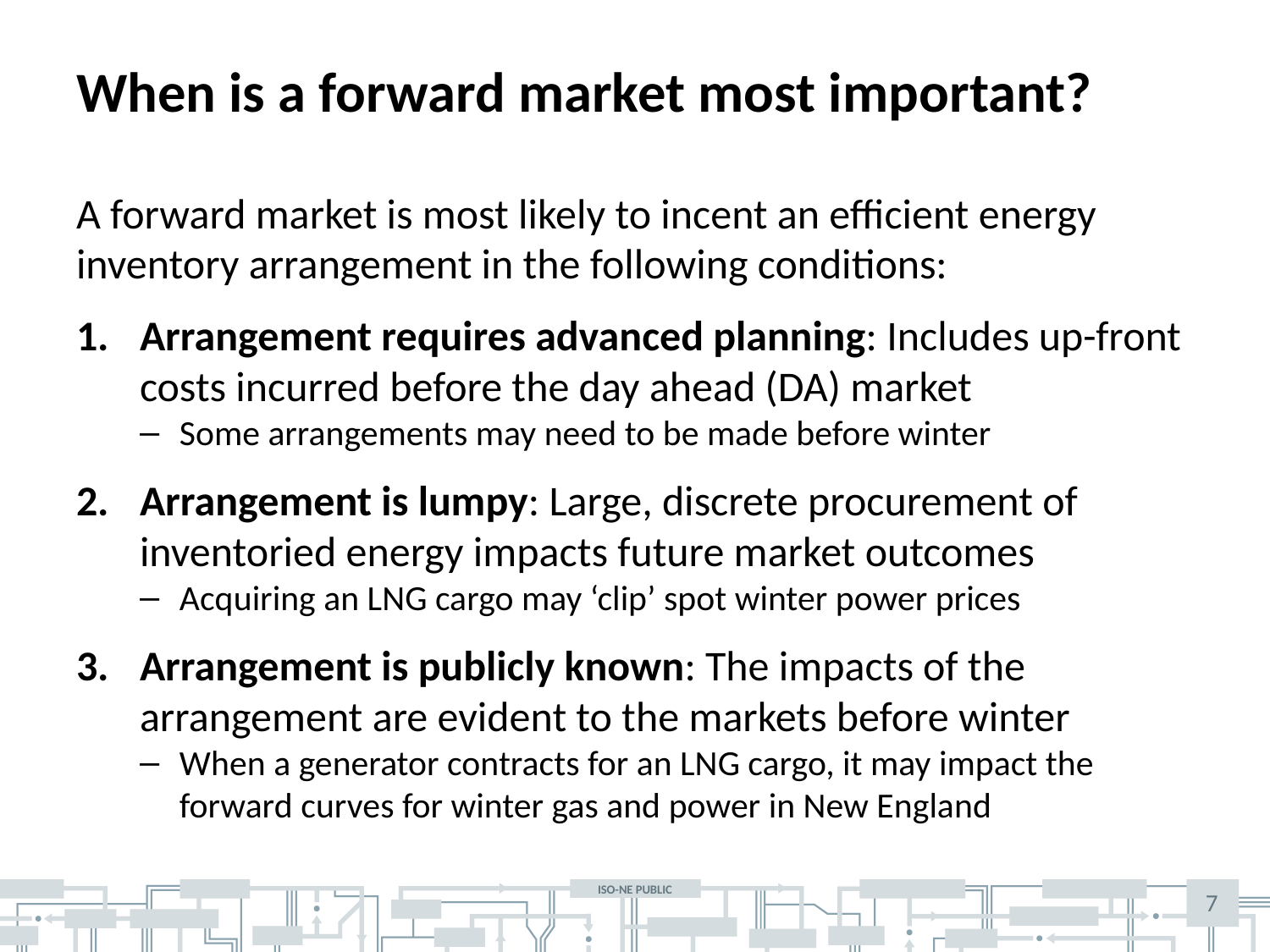

# When is a forward market most important?
A forward market is most likely to incent an efficient energy inventory arrangement in the following conditions:
Arrangement requires advanced planning: Includes up-front costs incurred before the day ahead (DA) market
Some arrangements may need to be made before winter
Arrangement is lumpy: Large, discrete procurement of inventoried energy impacts future market outcomes
Acquiring an LNG cargo may ‘clip’ spot winter power prices
Arrangement is publicly known: The impacts of the arrangement are evident to the markets before winter
When a generator contracts for an LNG cargo, it may impact the forward curves for winter gas and power in New England
7